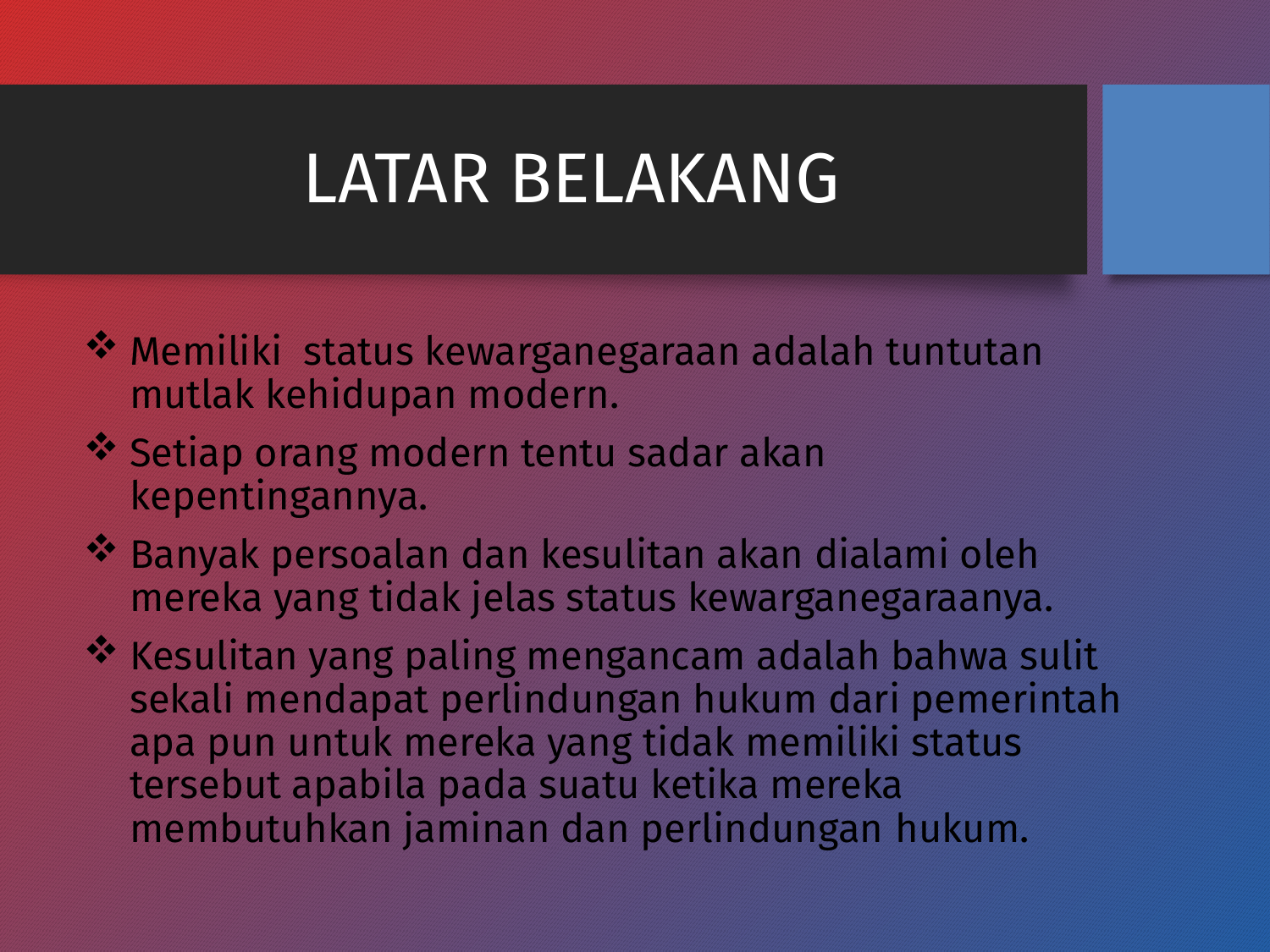

# LATAR BELAKANG
Memiliki  status kewarganegaraan adalah tuntutan mutlak kehidupan modern.
Setiap orang modern tentu sadar akan kepentingannya.
Banyak persoalan dan kesulitan akan dialami oleh mereka yang tidak jelas status kewarganegaraanya.
Kesulitan yang paling mengancam adalah bahwa sulit sekali mendapat perlindungan hukum dari pemerintah apa pun untuk mereka yang tidak memiliki status tersebut apabila pada suatu ketika mereka membutuhkan jaminan dan perlindungan hukum.